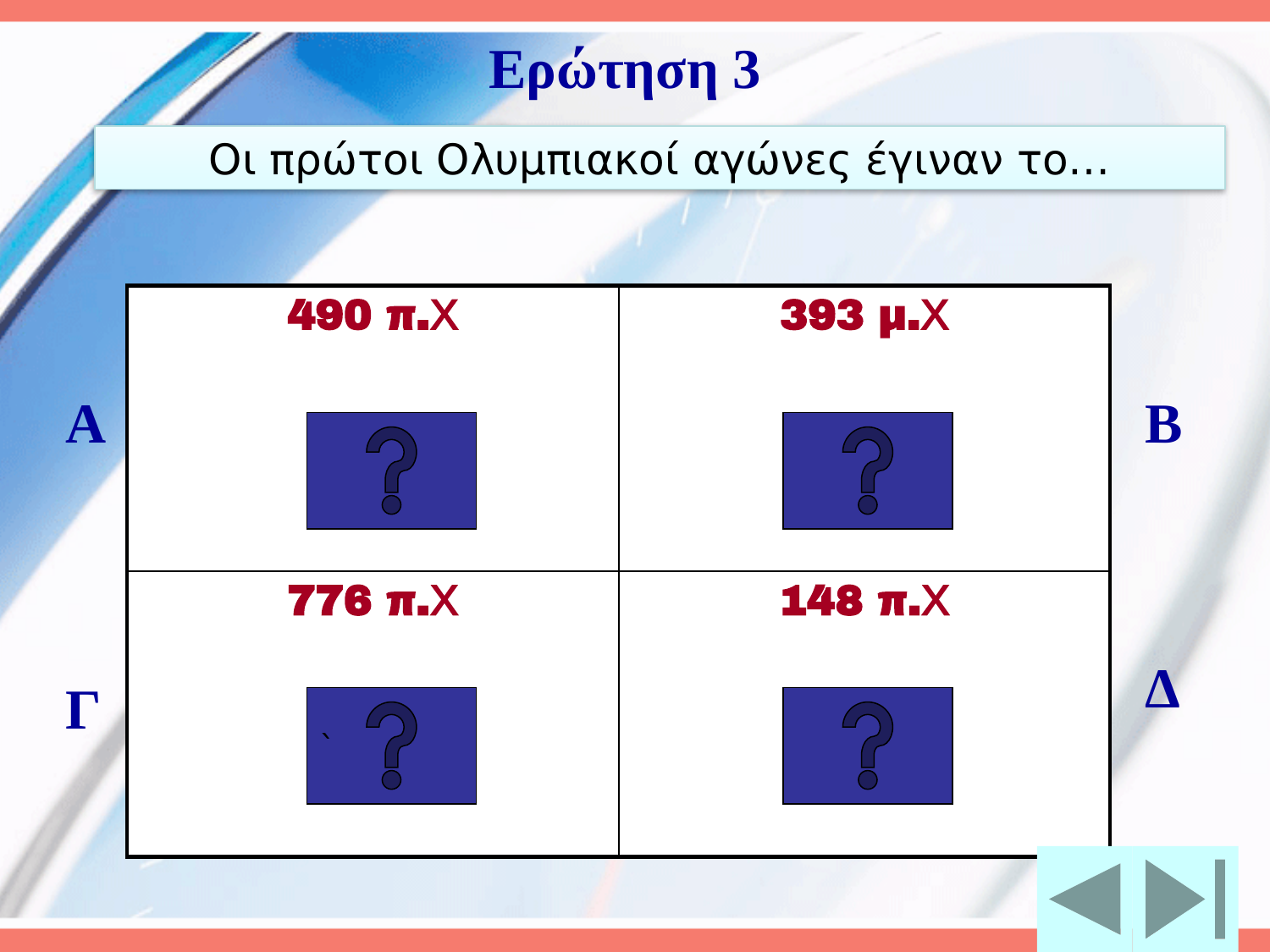

Ερώτηση 3
Οι πρώτοι Ολυμπιακοί αγώνες έγιναν το…
| 490 π.Χ | 393 μ.Χ |
| --- | --- |
| 776 π.Χ | 148 π.Χ |
Α
Β

Δ
Γ
`